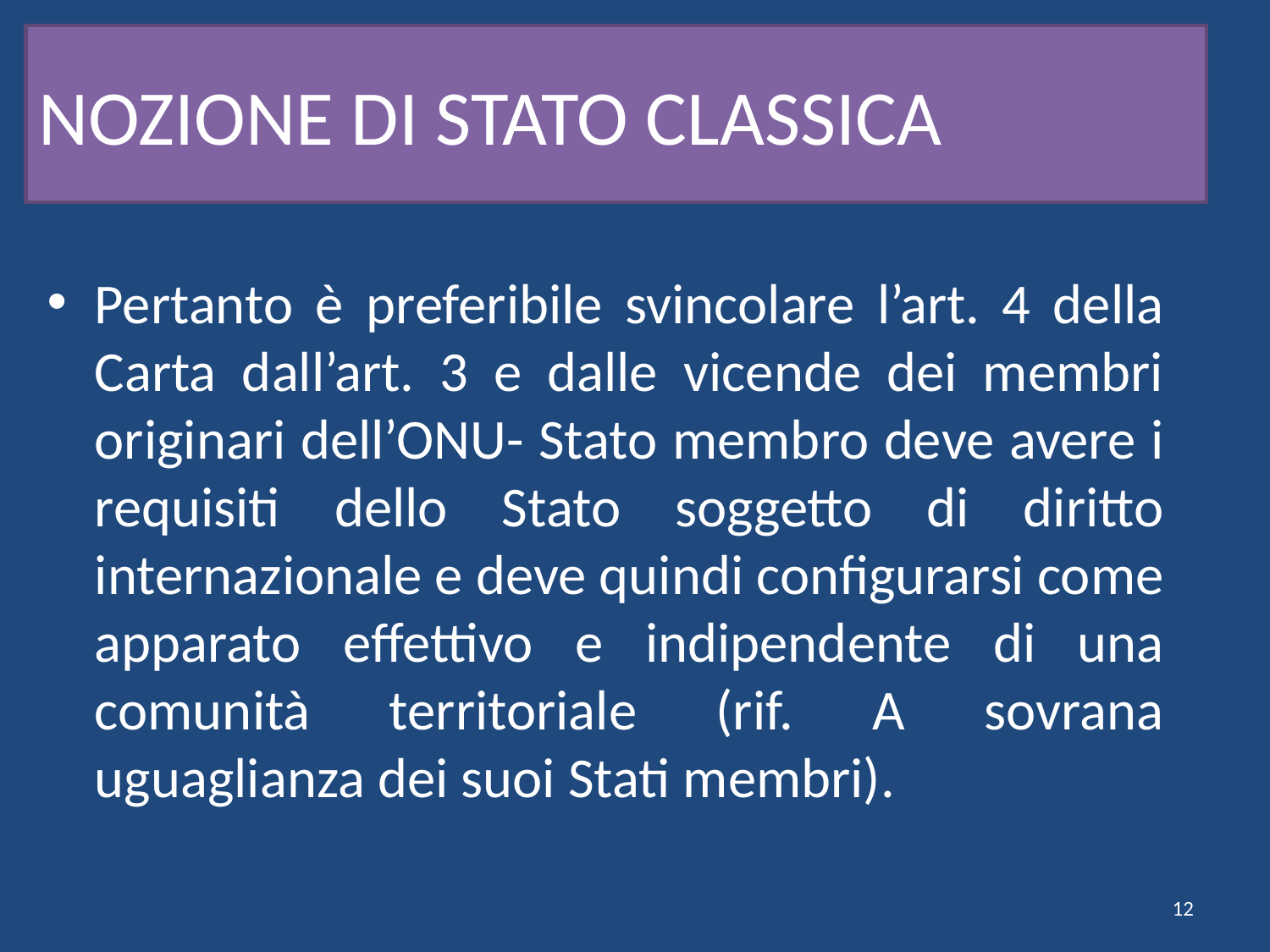

# NOZIONE DI STATO CLASSICA
Pertanto è preferibile svincolare l’art. 4 della Carta dall’art. 3 e dalle vicende dei membri originari dell’ONU- Stato membro deve avere i requisiti dello Stato soggetto di diritto internazionale e deve quindi configurarsi come apparato effettivo e indipendente di una comunità territoriale (rif. A sovrana uguaglianza dei suoi Stati membri).
12